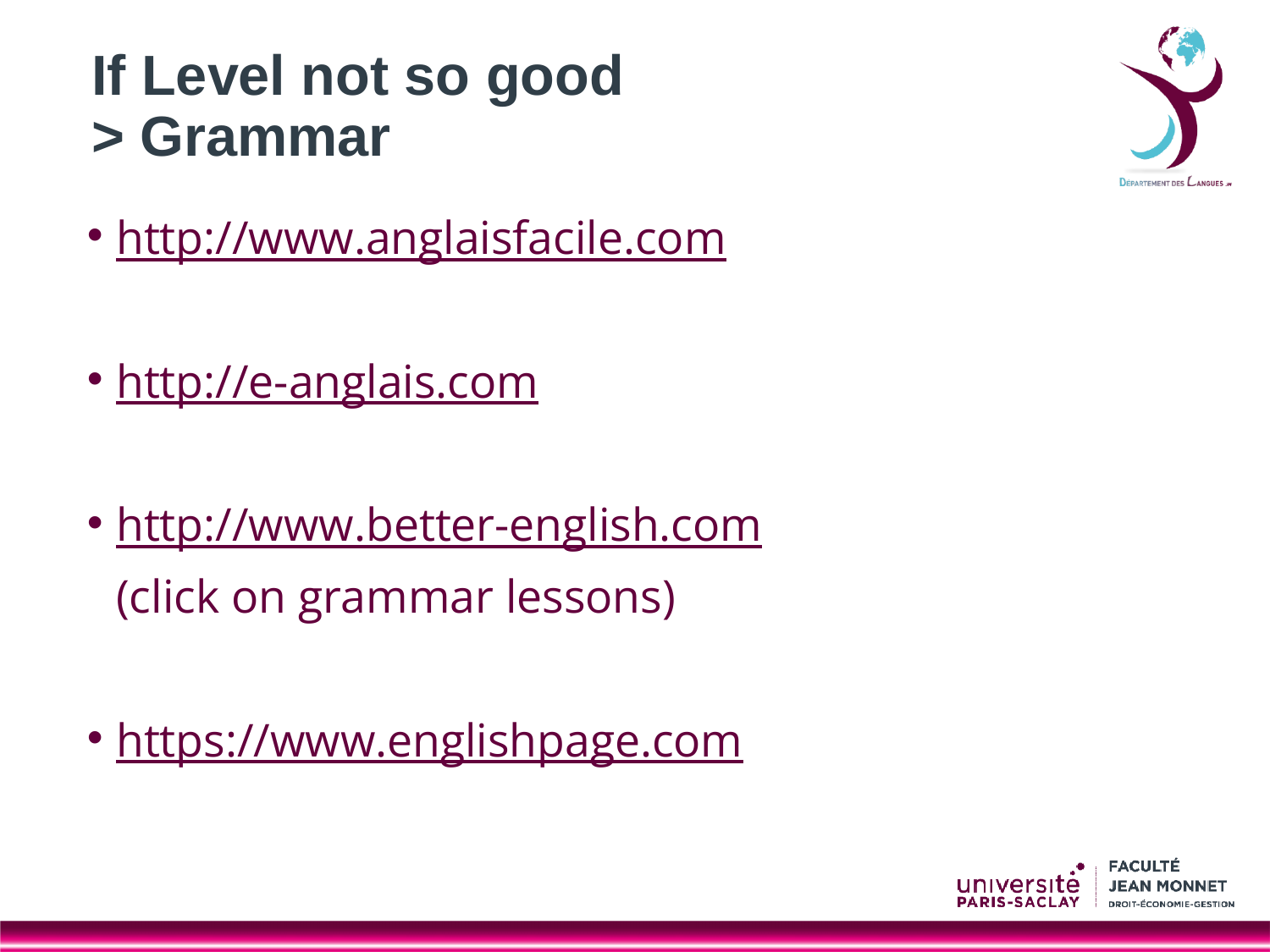

If Level not so good
> Grammar
http://www.anglaisfacile.com

http://e-anglais.com

http://www.better-english.com
	(click on grammar lessons)

https://www.englishpage.com